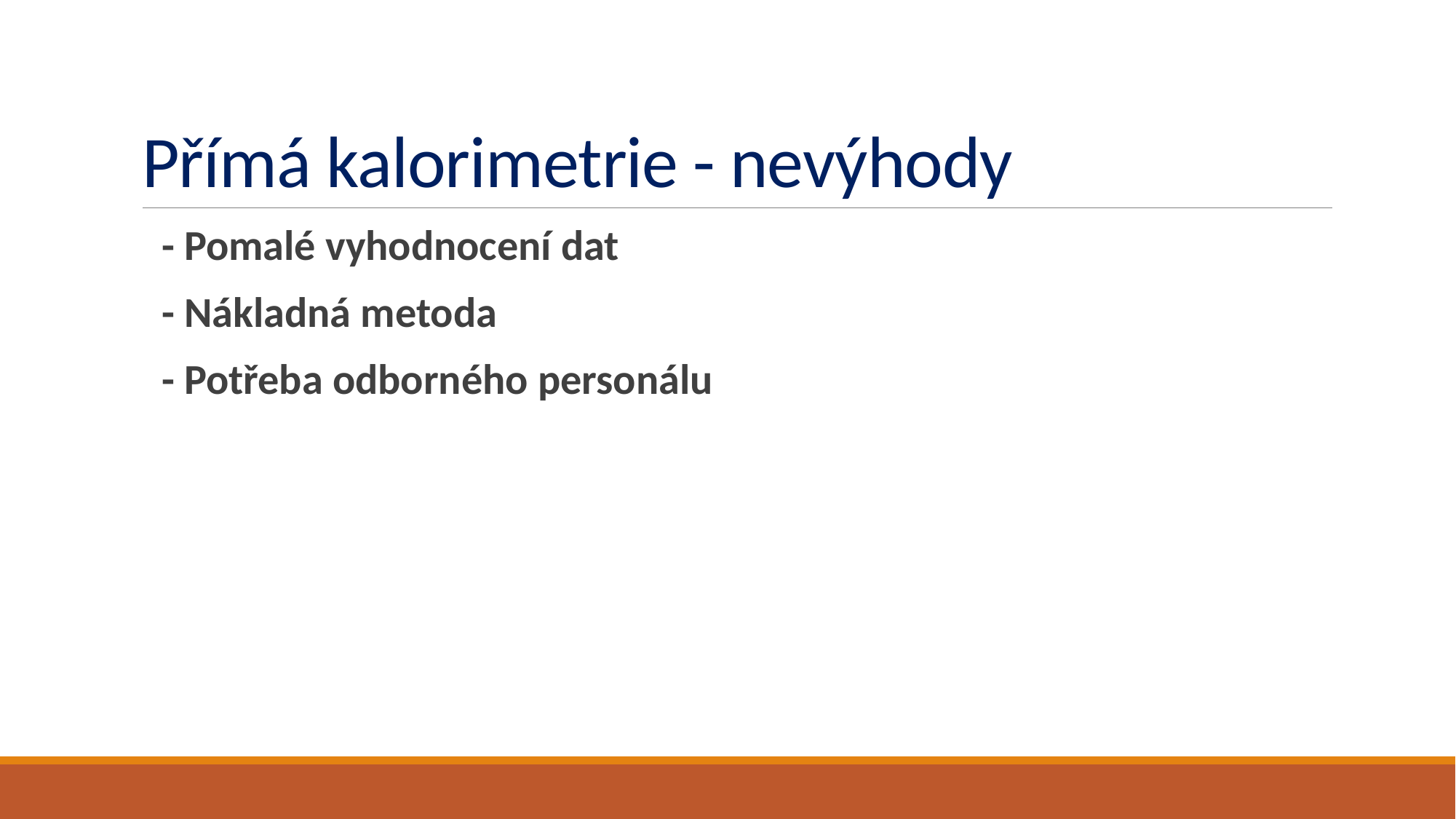

# Přímá kalorimetrie - nevýhody
- Pomalé vyhodnocení dat
- Nákladná metoda
- Potřeba odborného personálu